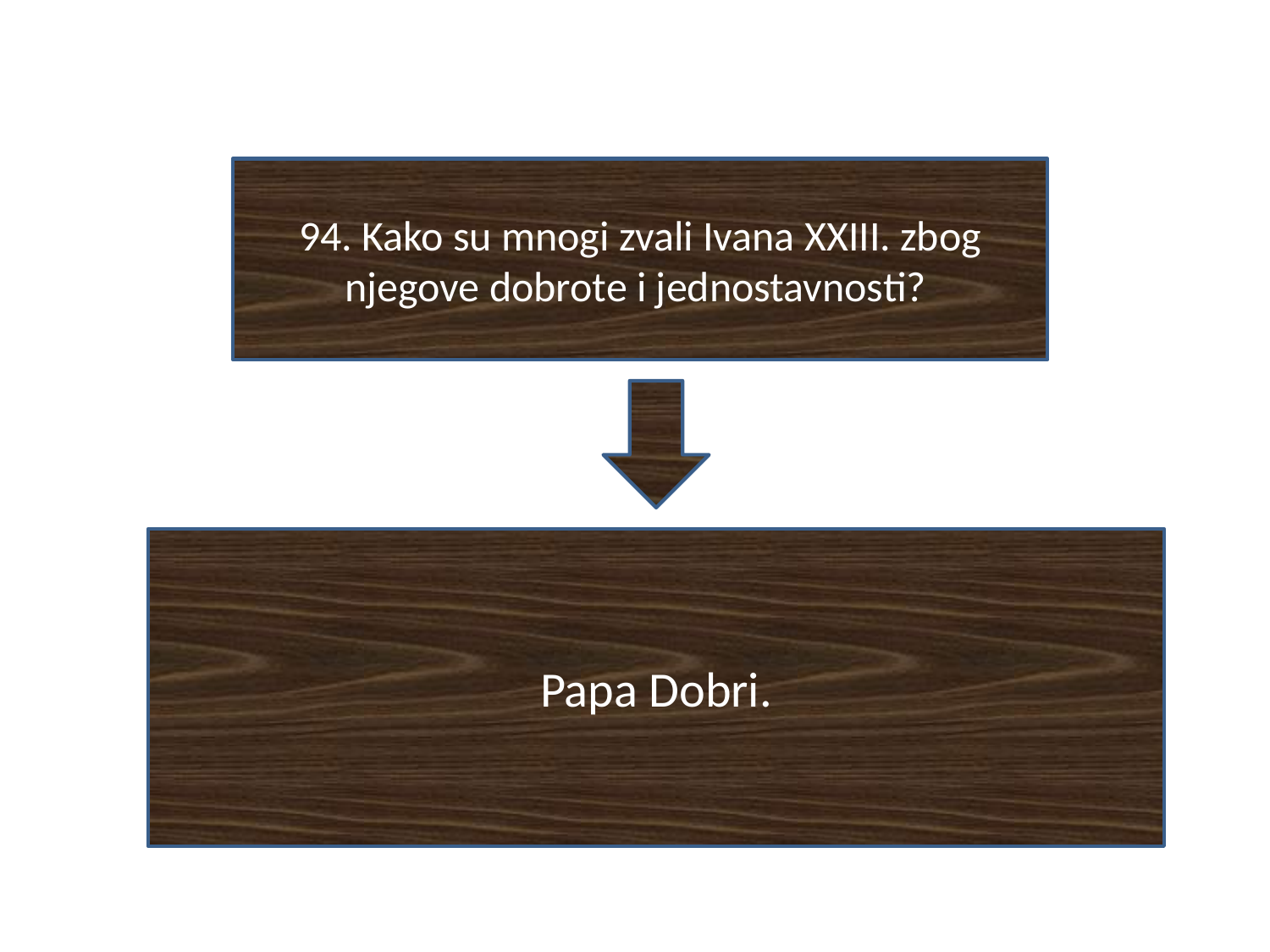

#
94. Kako su mnogi zvali Ivana XXIII. zbog njegove dobrote i jednostavnosti?

Papa Dobri.